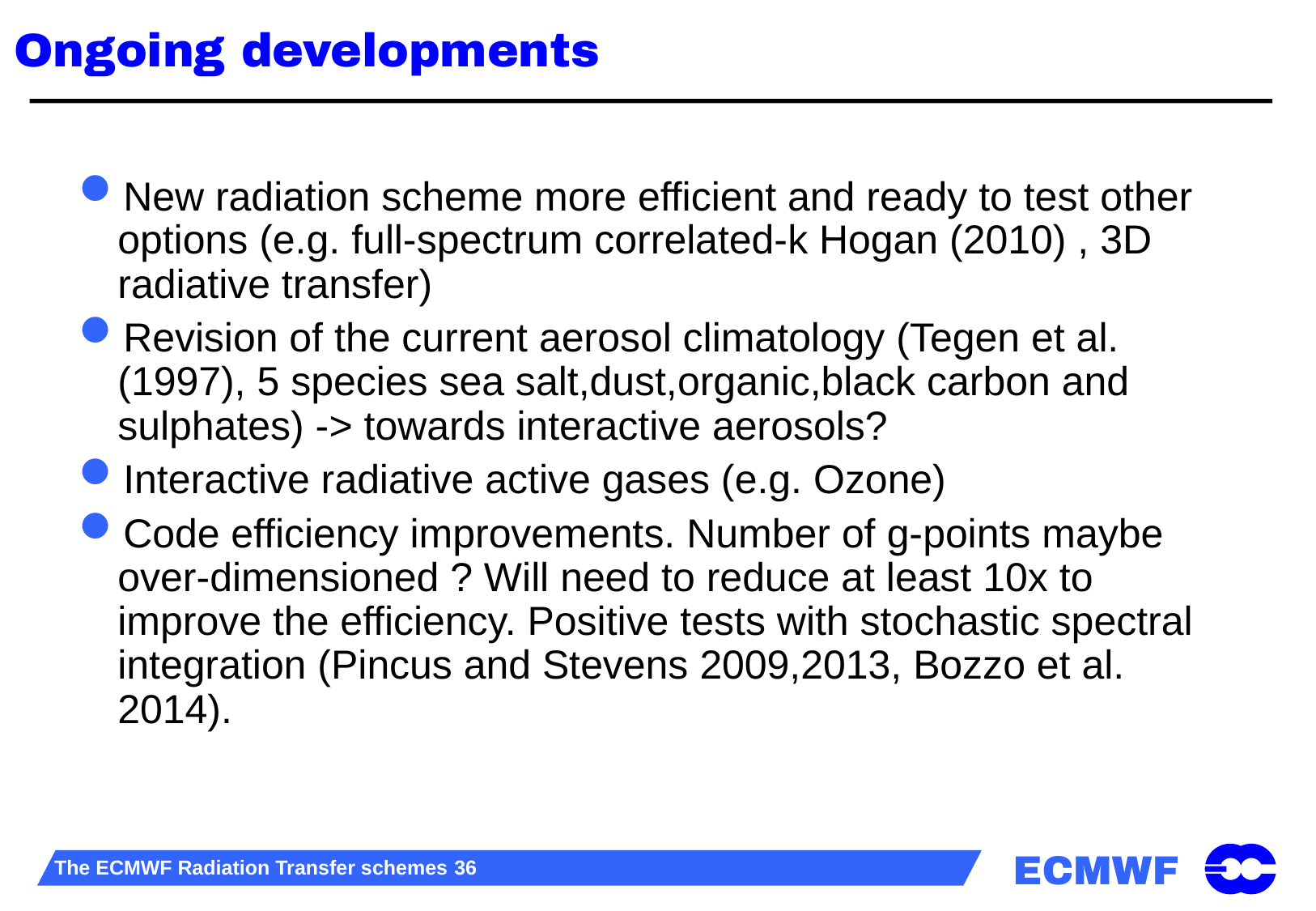

# Ongoing developments

New radiation scheme more efficient and ready to test other options (e.g. full-spectrum correlated-k Hogan (2010) , 3D radiative transfer)
Revision of the current aerosol climatology (Tegen et al. (1997), 5 species sea salt,dust,organic,black carbon and sulphates) -> towards interactive aerosols?
Interactive radiative active gases (e.g. Ozone)
Code efficiency improvements. Number of g-points maybe over-dimensioned ? Will need to reduce at least 10x to improve the efficiency. Positive tests with stochastic spectral integration (Pincus and Stevens 2009,2013, Bozzo et al. 2014).